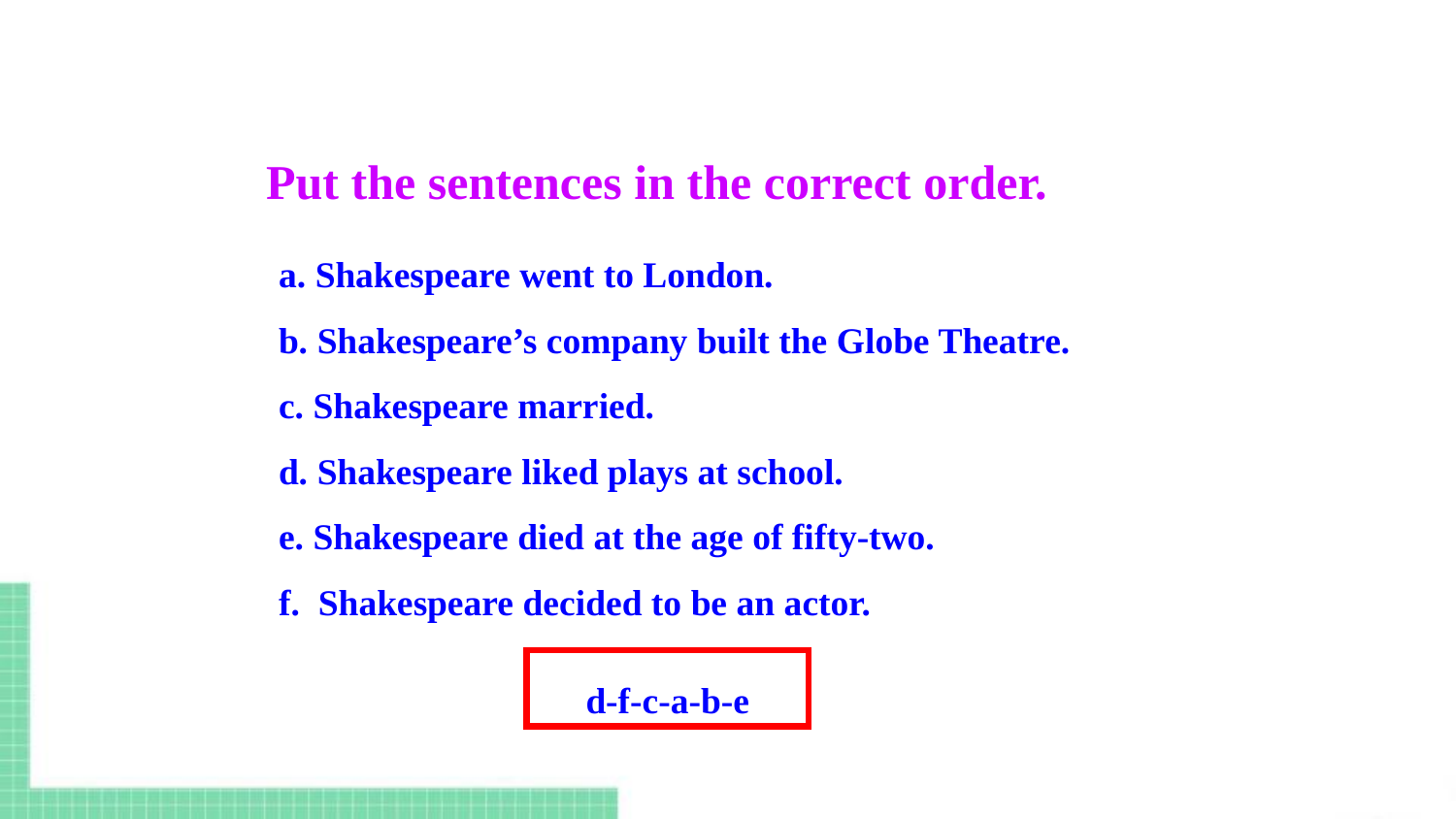

Put the sentences in the correct order.

a. Shakespeare went to London.
b. Shakespeare’s company built the Globe Theatre.
c. Shakespeare married.
d. Shakespeare liked plays at school.
e. Shakespeare died at the age of fifty-two.
f.  Shakespeare decided to be an actor.
d-f-c-a-b-e